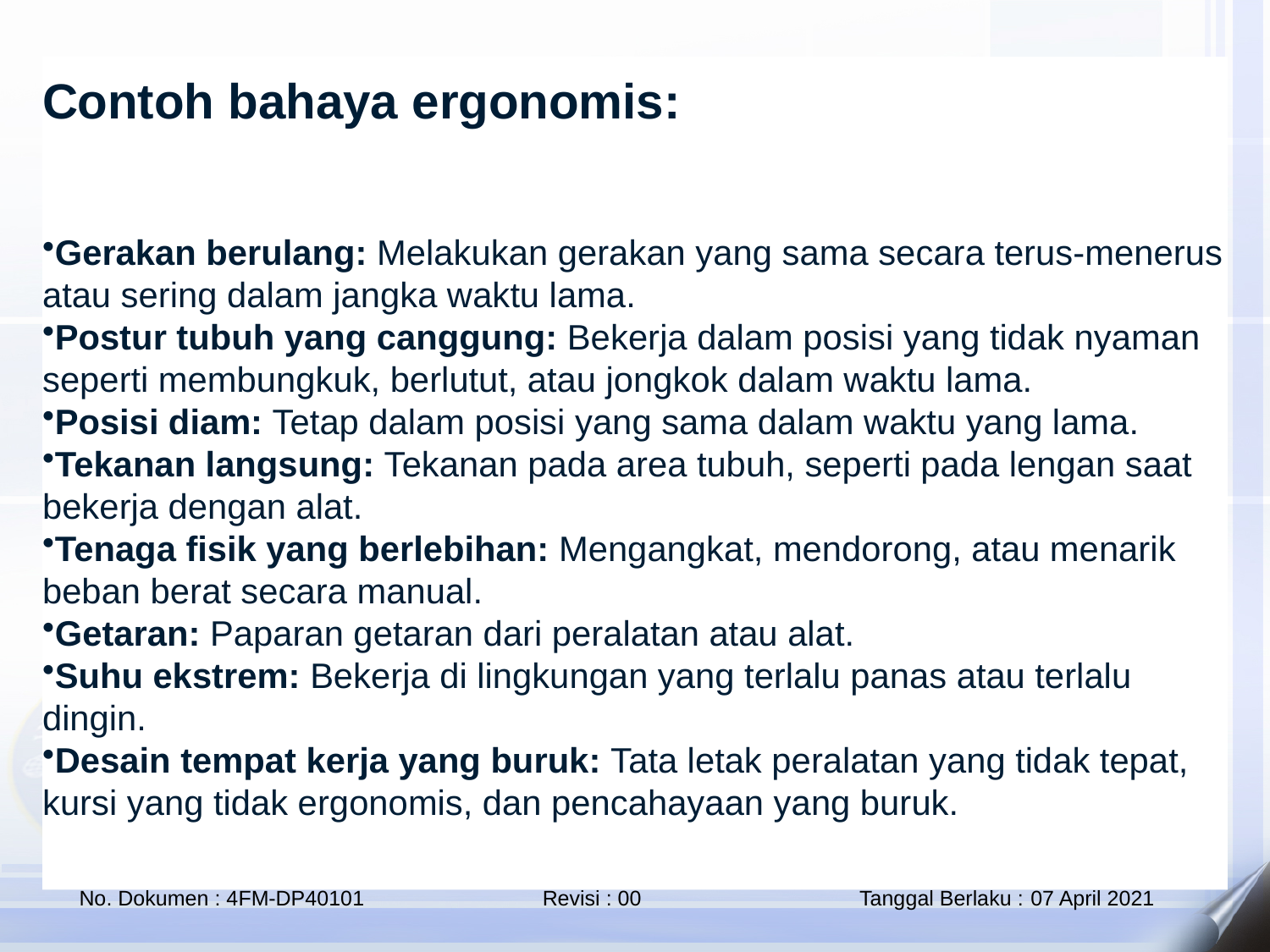

Contoh bahaya ergonomis:

Gerakan berulang: Melakukan gerakan yang sama secara terus-menerus atau sering dalam jangka waktu lama.
Postur tubuh yang canggung: Bekerja dalam posisi yang tidak nyaman seperti membungkuk, berlutut, atau jongkok dalam waktu lama.
Posisi diam: Tetap dalam posisi yang sama dalam waktu yang lama.
Tekanan langsung: Tekanan pada area tubuh, seperti pada lengan saat bekerja dengan alat.
Tenaga fisik yang berlebihan: Mengangkat, mendorong, atau menarik beban berat secara manual.
Getaran: Paparan getaran dari peralatan atau alat.
Suhu ekstrem: Bekerja di lingkungan yang terlalu panas atau terlalu dingin.
Desain tempat kerja yang buruk: Tata letak peralatan yang tidak tepat, kursi yang tidak ergonomis, dan pencahayaan yang buruk.